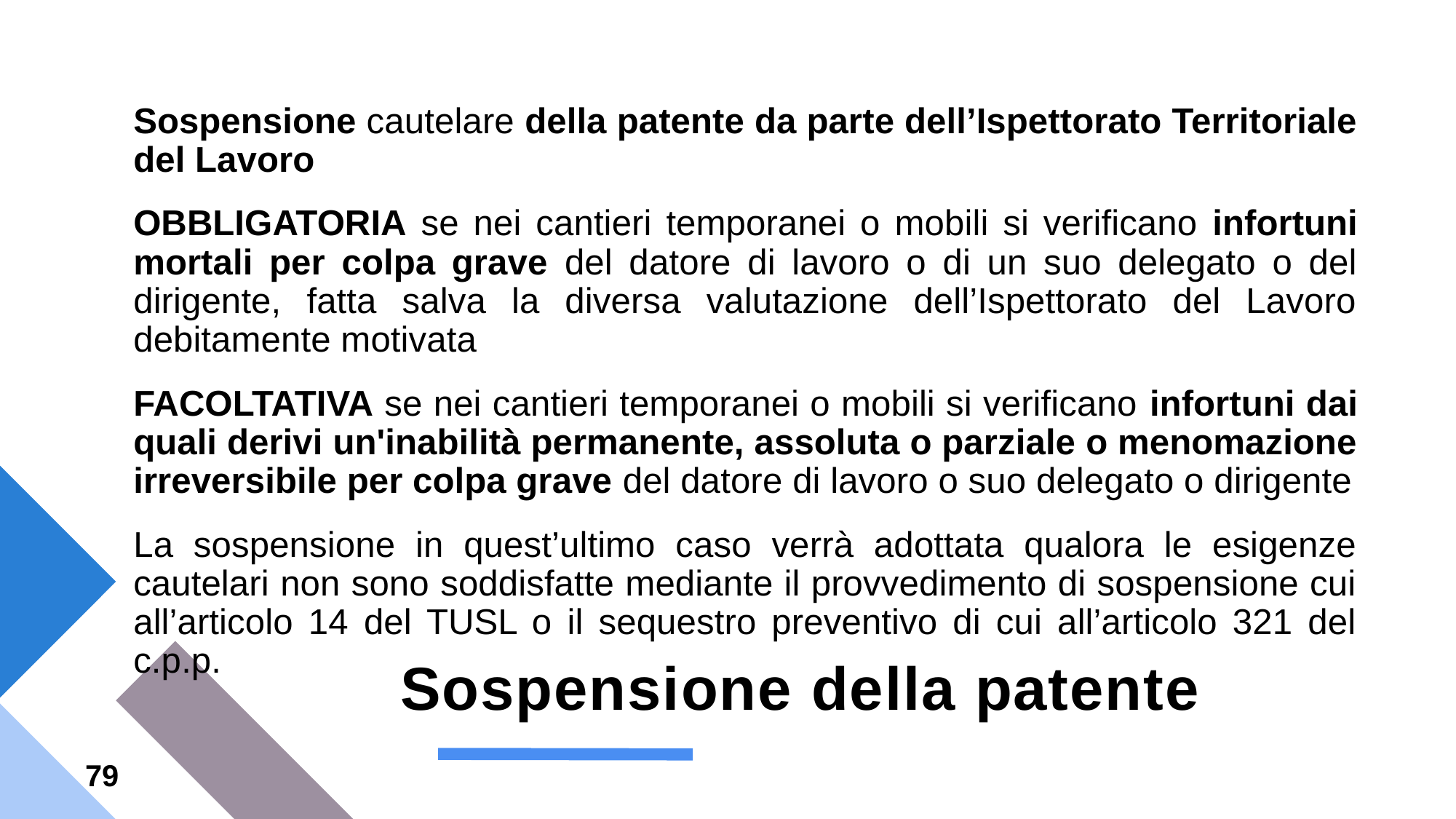

Sospensione cautelare della patente da parte dell’Ispettorato Territoriale del Lavoro
OBBLIGATORIA se nei cantieri temporanei o mobili si verificano infortuni mortali per colpa grave del datore di lavoro o di un suo delegato o del dirigente, fatta salva la diversa valutazione dell’Ispettorato del Lavoro debitamente motivata
FACOLTATIVA se nei cantieri temporanei o mobili si verificano infortuni dai quali derivi un'inabilità permanente, assoluta o parziale o menomazione irreversibile per colpa grave del datore di lavoro o suo delegato o dirigente
La sospensione in quest’ultimo caso verrà adottata qualora le esigenze cautelari non sono soddisfatte mediante il provvedimento di sospensione cui all’articolo 14 del TUSL o il sequestro preventivo di cui all’articolo 321 del c.p.p.
# Sospensione della patente
79